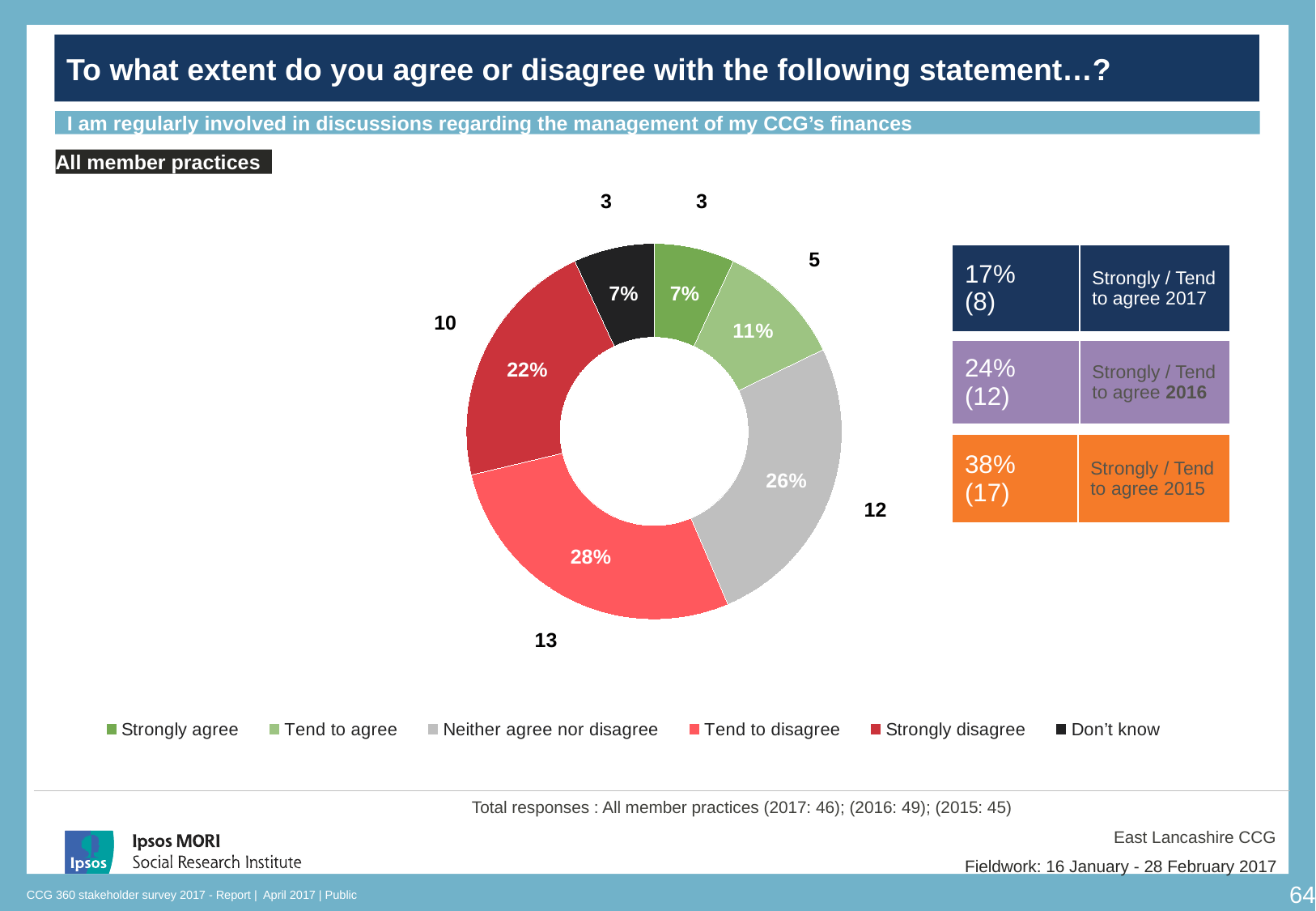

### Chart: Ipsos Ribbon Rules

| Category |  |
|---|---|
To what extent do you agree or disagree with the following statement…?
I am regularly involved in discussions regarding the management of my CCG’s finances

### Chart

| Category | Sales | Column1 |
|---|---|---|
| Strongly agree | 7.0 | 3.0 |
| Tend to agree | 11.0 | 5.0 |
| Neither agree nor disagree | 26.0 | 12.0 |
| Tend to disagree | 28.0 | 13.0 |
| Strongly disagree | 22.0 | 10.0 |
| Don’t know | 7.0 | 3.0 |
All member practices
| 17% (8) | Strongly / Tend to agree 2017 |
| --- | --- |

[unsupported chart]

| 24% (12) | Strongly / Tend to agree 2016 |
| --- | --- |

[unsupported chart]

| 38% (17) | Strongly / Tend to agree 2015 |
| --- | --- |

[unsupported chart]

Total responses : All member practices (2017: 46); (2016: 49); (2015: 45)
East Lancashire CCG
Fieldwork: 16 January - 28 February 2017